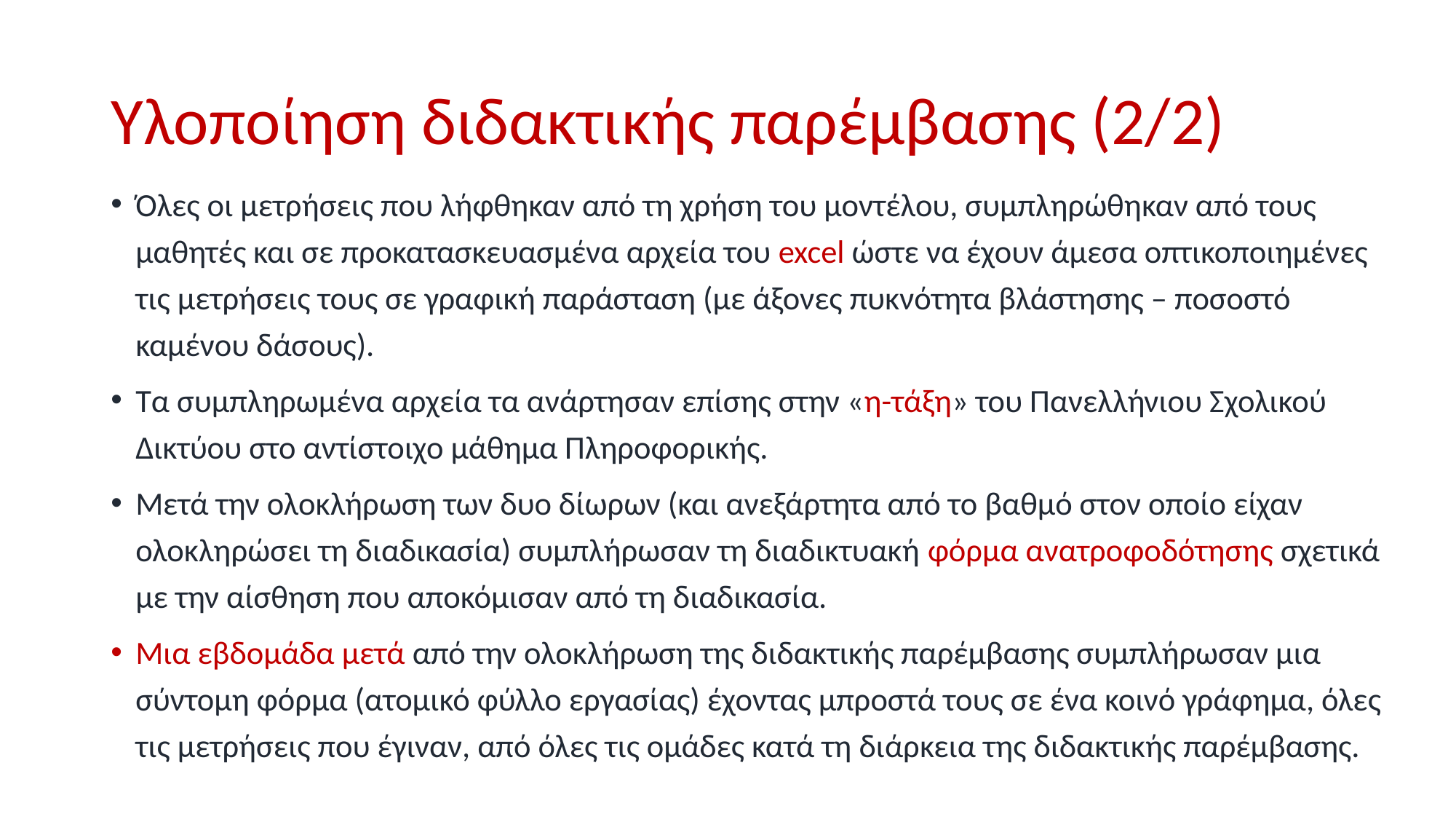

# Υλοποίηση διδακτικής παρέμβασης (2/2)
Όλες οι μετρήσεις που λήφθηκαν από τη χρήση του μοντέλου, συμπληρώθηκαν από τους μαθητές και σε προκατασκευασμένα αρχεία του excel ώστε να έχουν άμεσα οπτικοποιημένες τις μετρήσεις τους σε γραφική παράσταση (με άξονες πυκνότητα βλάστησης – ποσοστό καμένου δάσους).
Τα συμπληρωμένα αρχεία τα ανάρτησαν επίσης στην «η-τάξη» του Πανελλήνιου Σχολικού Δικτύου στο αντίστοιχο μάθημα Πληροφορικής.
Μετά την ολοκλήρωση των δυο δίωρων (και ανεξάρτητα από το βαθμό στον οποίο είχαν ολοκληρώσει τη διαδικασία) συμπλήρωσαν τη διαδικτυακή φόρμα ανατροφοδότησης σχετικά με την αίσθηση που αποκόμισαν από τη διαδικασία.
Μια εβδομάδα μετά από την ολοκλήρωση της διδακτικής παρέμβασης συμπλήρωσαν μια σύντομη φόρμα (ατομικό φύλλο εργασίας) έχοντας μπροστά τους σε ένα κοινό γράφημα, όλες τις μετρήσεις που έγιναν, από όλες τις ομάδες κατά τη διάρκεια της διδακτικής παρέμβασης.